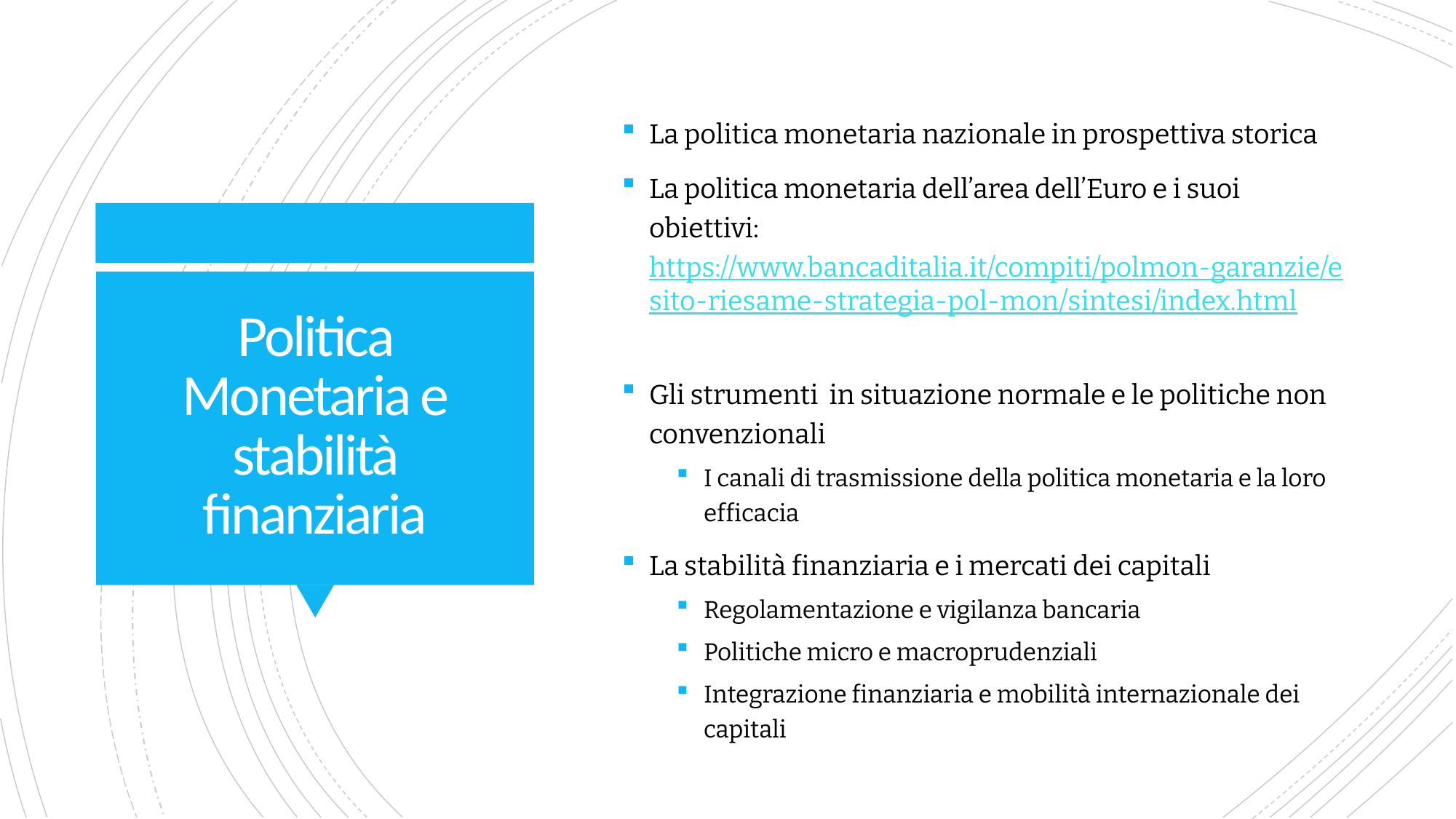

La politica monetaria nazionale in prospettiva storica
La politica monetaria dell’area dell’Euro e i suoi obiettivi: https://www.bancaditalia.it/compiti/polmon-garanzie/esito-riesame-strategia-pol-mon/sintesi/index.html
Gli strumenti  in situazione normale e le politiche non convenzionali
I canali di trasmissione della politica monetaria e la loro efficacia
La stabilità finanziaria e i mercati dei capitali
Regolamentazione e vigilanza bancaria
Politiche micro e macroprudenziali
Integrazione finanziaria e mobilità internazionale dei capitali
# Politica Monetaria e stabilità finanziaria